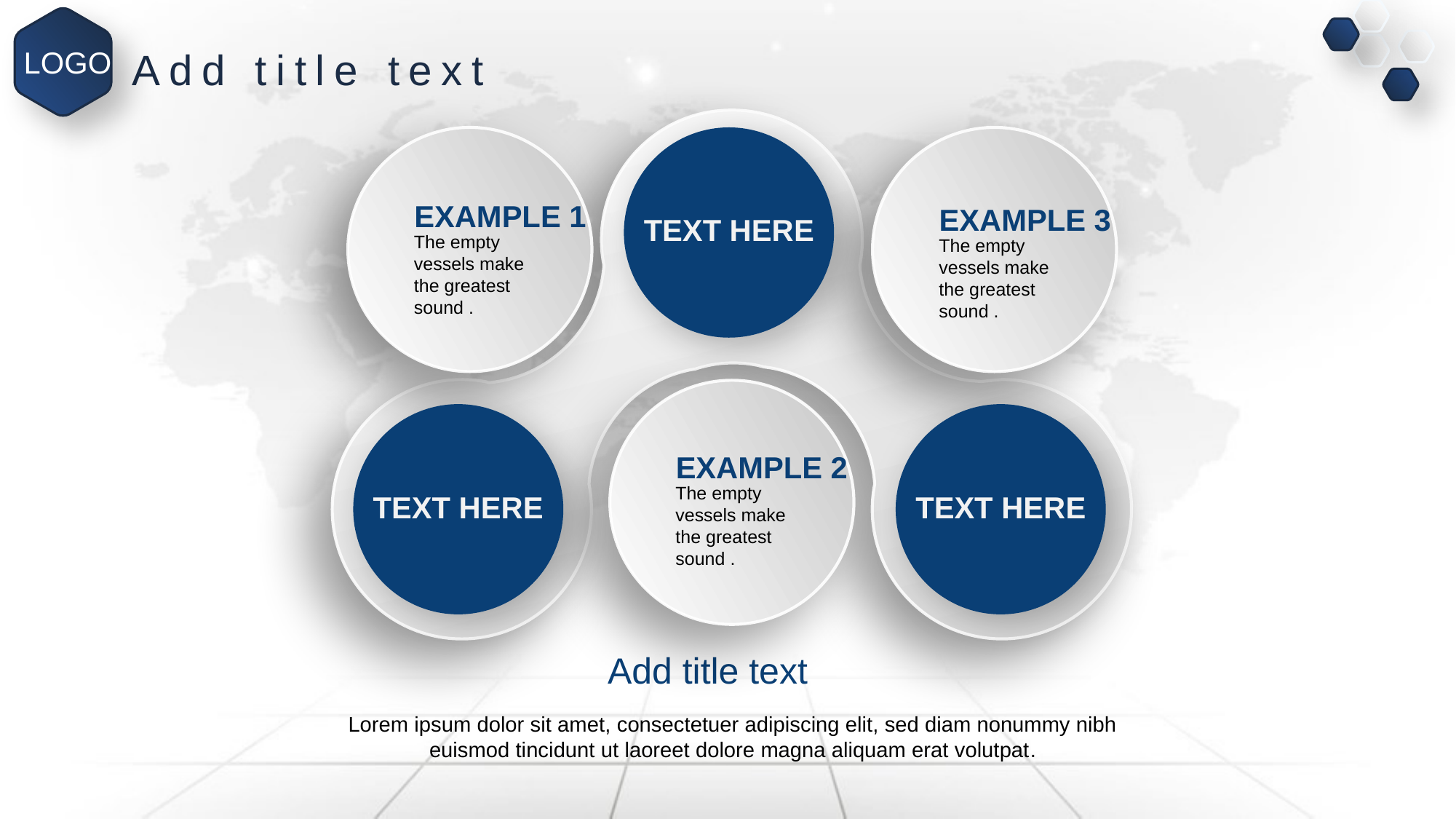

LOGO
Add title text

TEXT HERE

EXAMPLE 1
EXAMPLE 3
The empty vessels make the greatest sound .
The empty vessels make the greatest sound .

TEXT HERE
TEXT HERE
EXAMPLE 2
The empty vessels make the greatest sound .
Add title text
Lorem ipsum dolor sit amet, consectetuer adipiscing elit, sed diam nonummy nibh euismod tincidunt ut laoreet dolore magna aliquam erat volutpat.